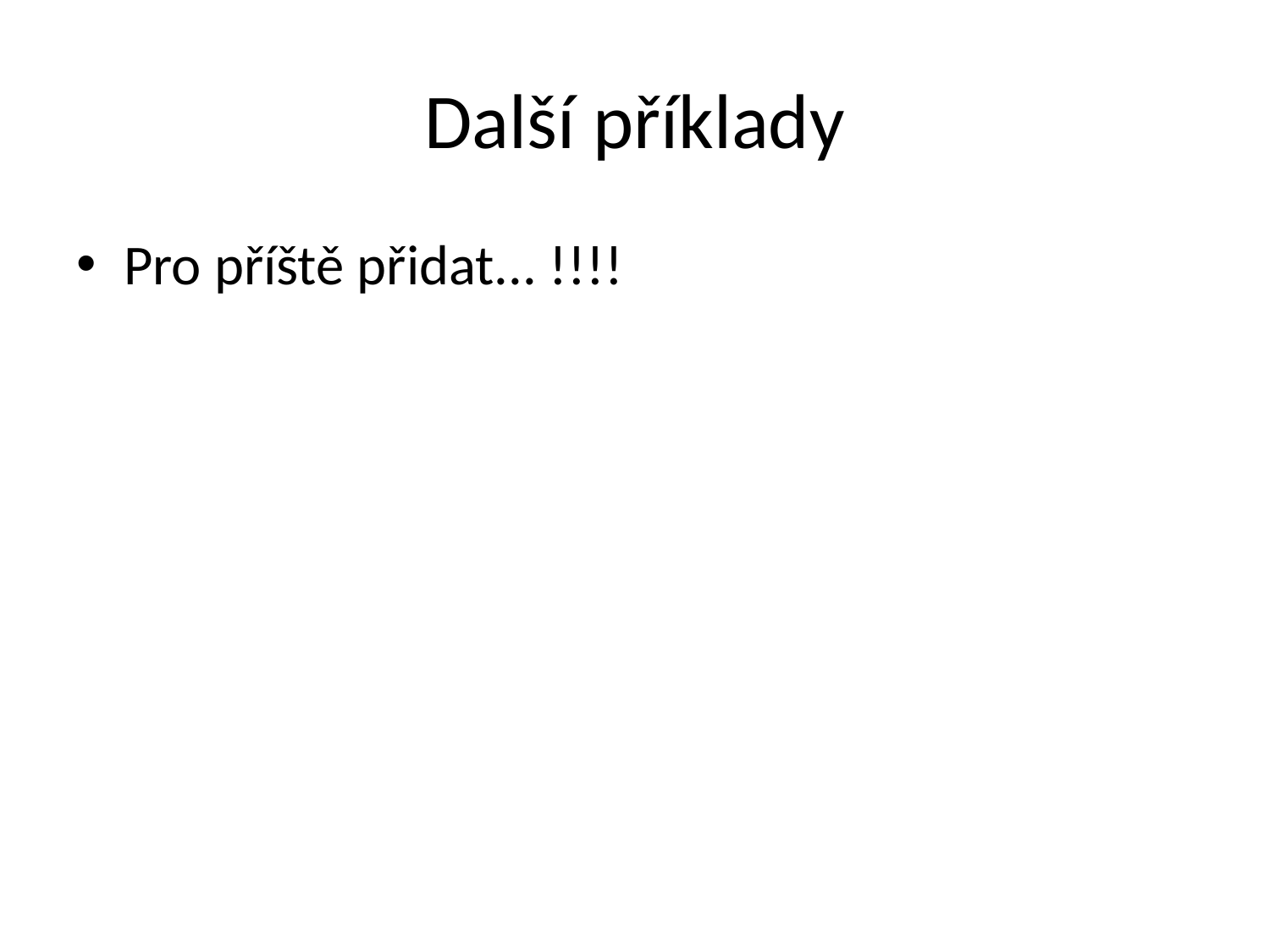

# Další příklady
Pro příště přidat... !!!!